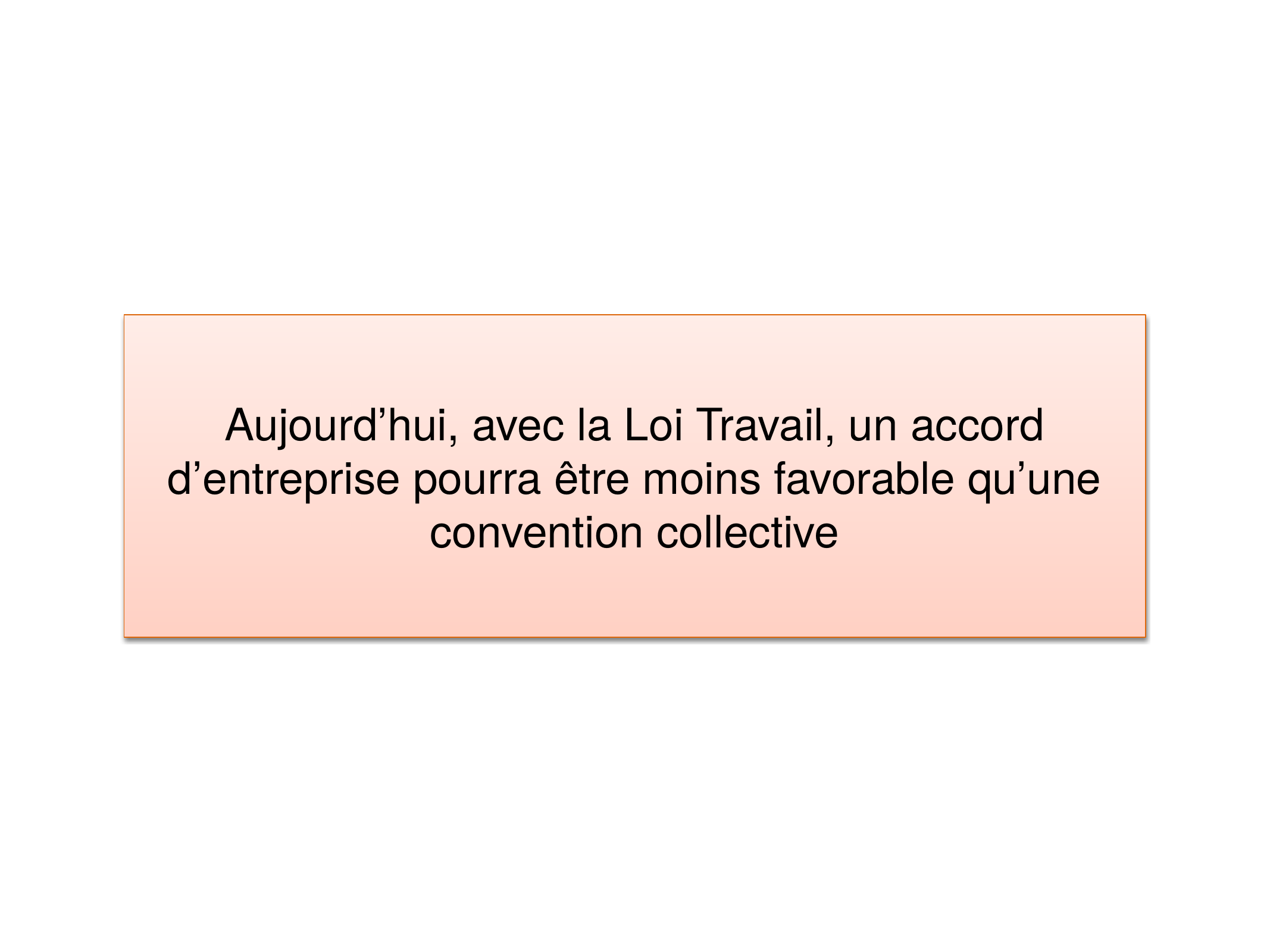

# Aujourd’hui, avec la Loi Travail, un accord d’entreprise pourra être moins favorable qu’une convention collective